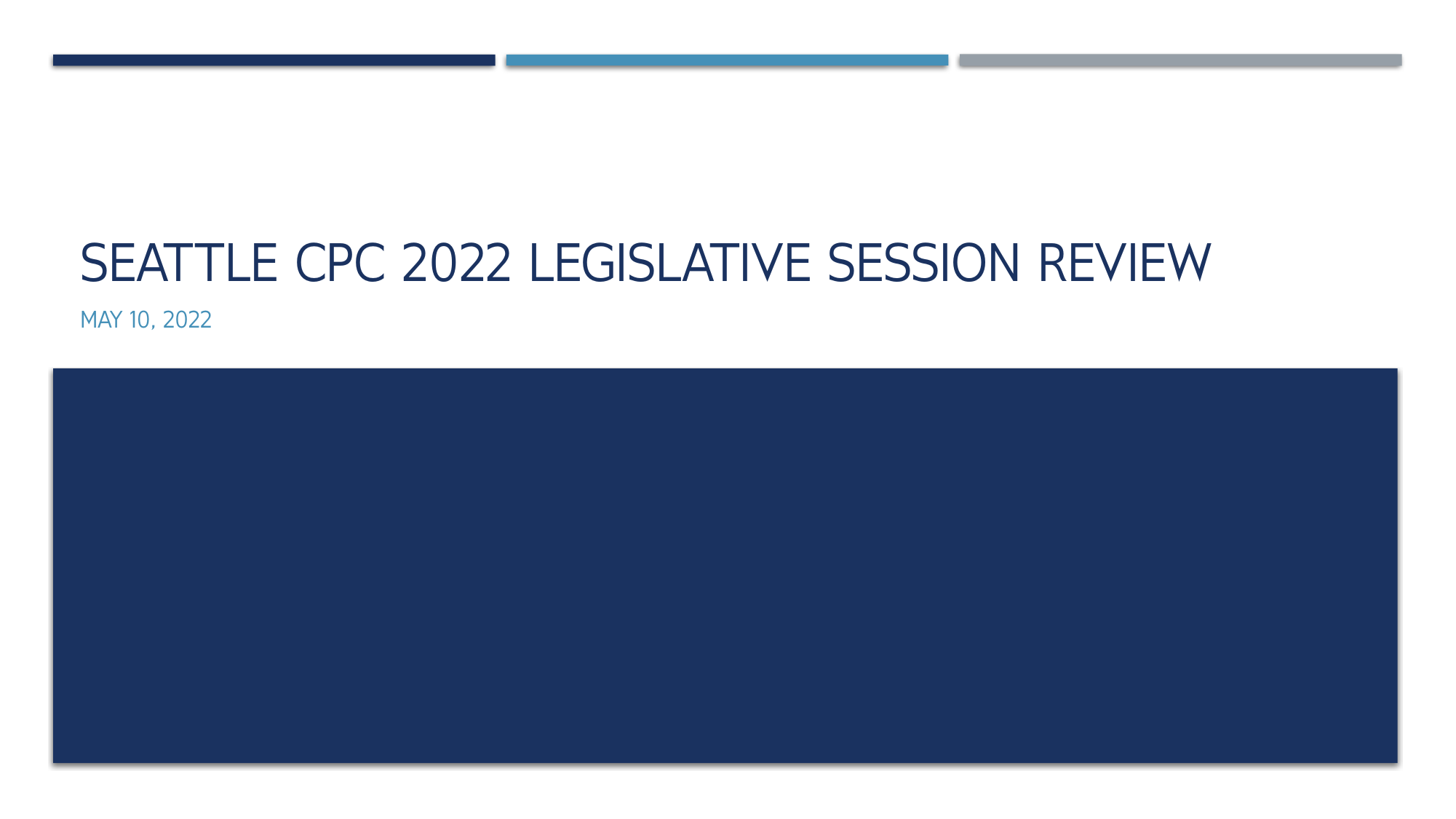

# Seattle CPC 2022 Legislative Session Review
May 10, 2022